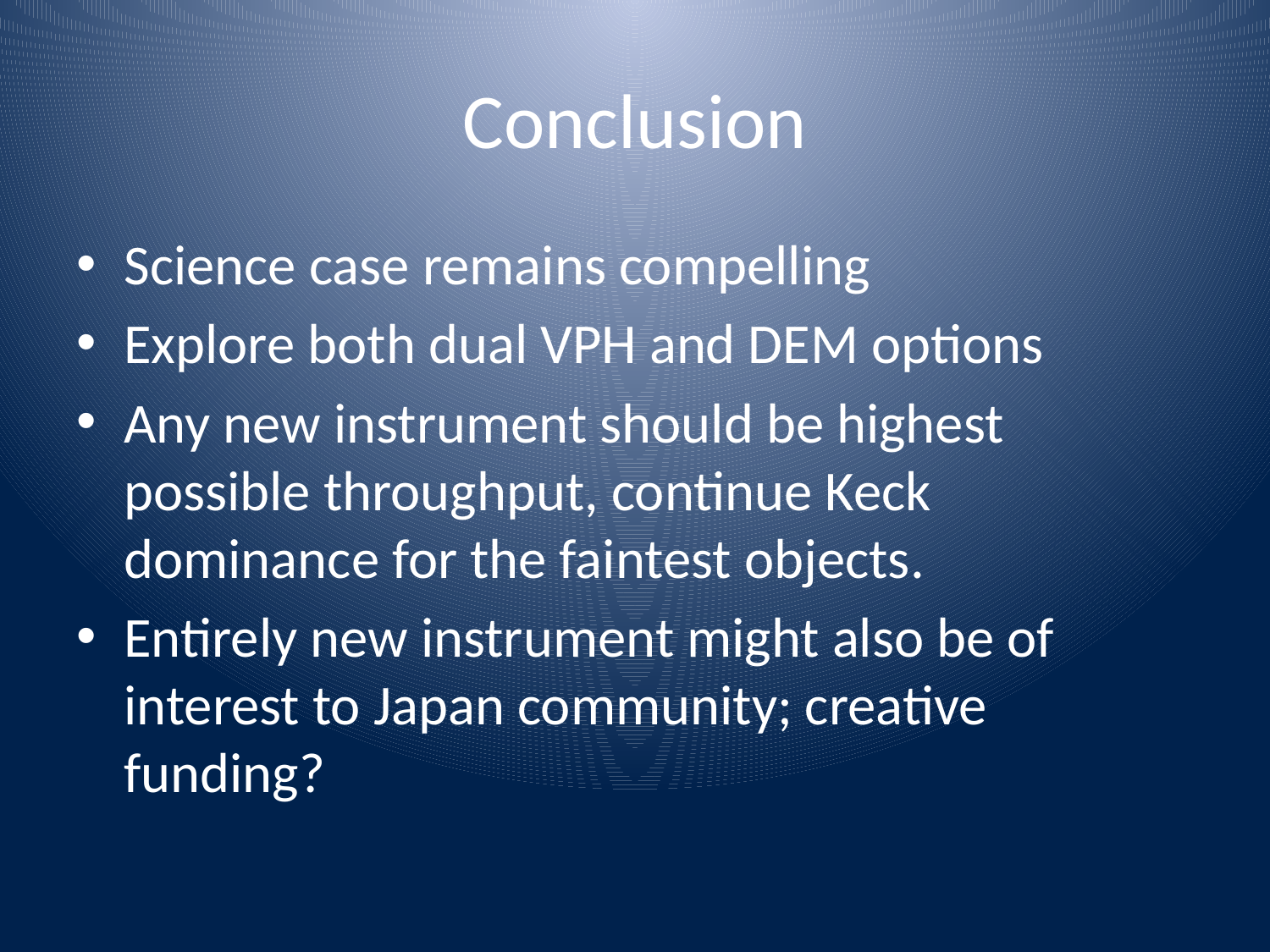

# Conclusion
Science case remains compelling
Explore both dual VPH and DEM options
Any new instrument should be highest possible throughput, continue Keck dominance for the faintest objects.
Entirely new instrument might also be of interest to Japan community; creative funding?